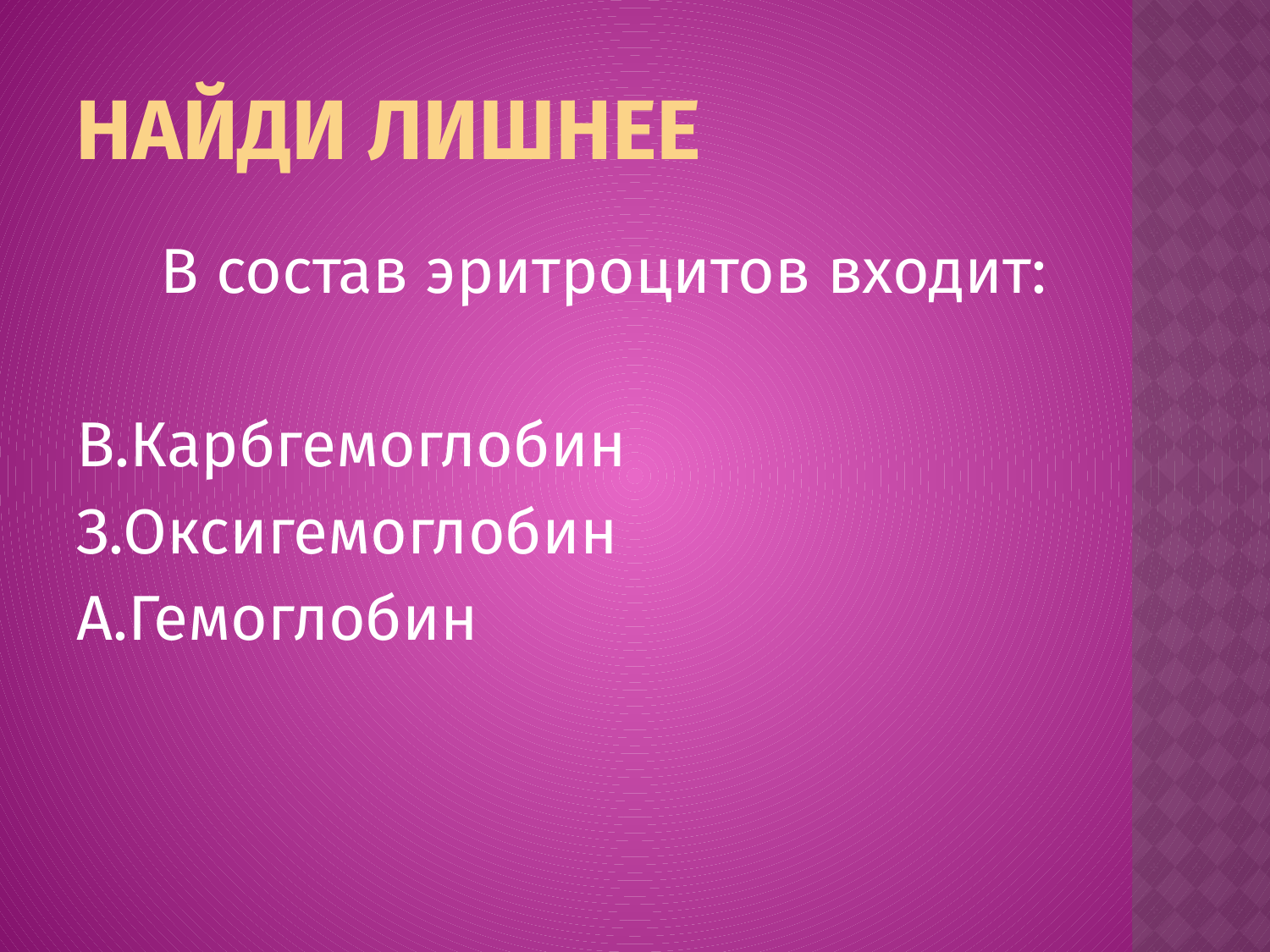

# Найди лишнее
     В состав эритроцитов входит:

В.Карбгемоглобин
З.Оксигемоглобин
А.Гемоглобин